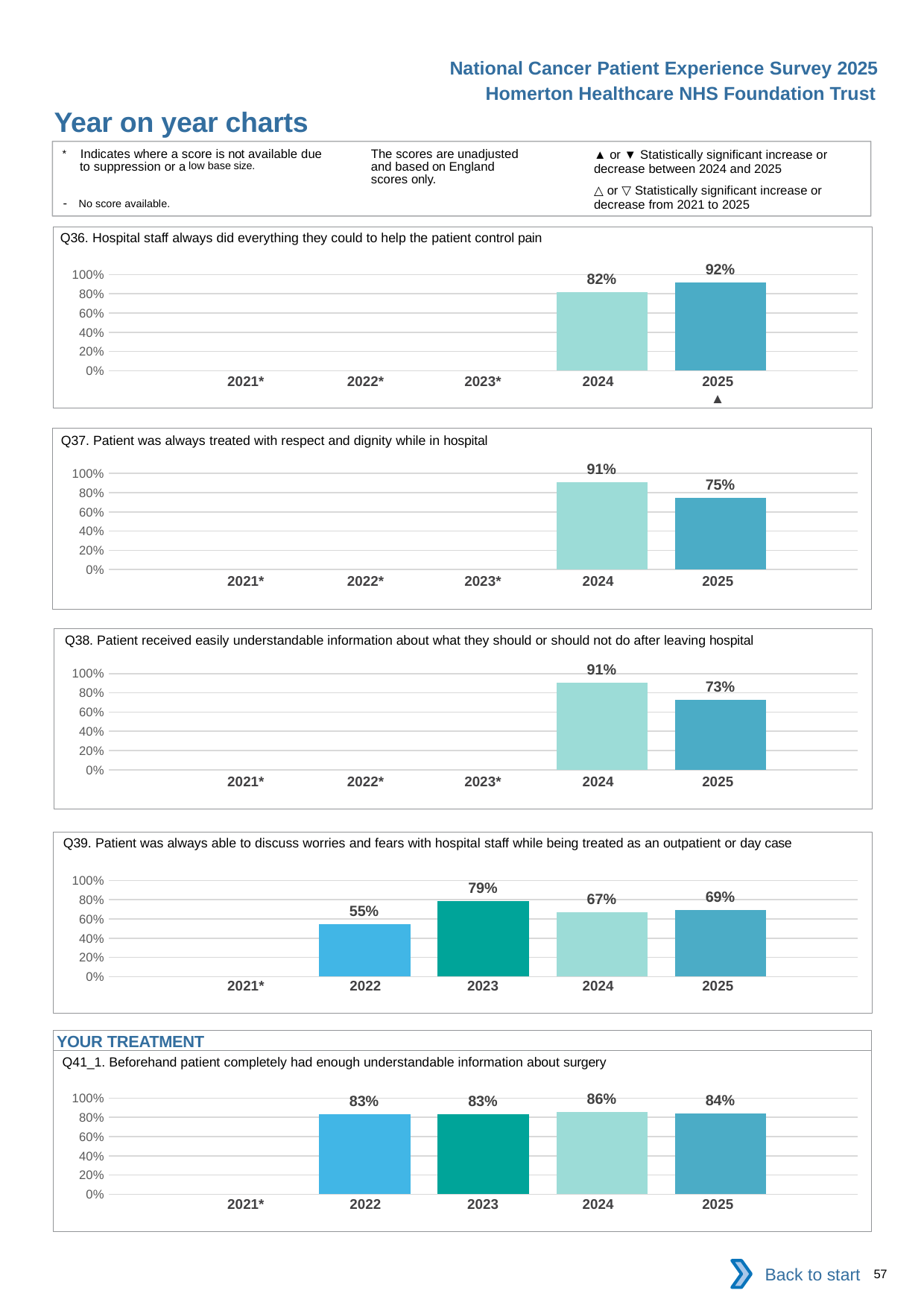

National Cancer Patient Experience Survey 2025
Homerton Healthcare NHS Foundation Trust
Year on year charts (7)

The scores are unadjusted and based on England scores only.
*  Indicates where a score is not available due to suppression or a low base size.
- No score available.
▲ or ▼ Statistically significant increase or decrease between 2024 and 2025
△ or ▽ Statistically significant increase or decrease from 2021 to 2025
Q36. Hospital staff always did everything they could to help the patient control pain

### Chart

| Category | 2021 | 2022 | 2023 | 2024 | 2025 |
|---|---|---|---|---|---|
| Category 1 | None | None | None | 0.8181818 | 0.9166667 |
| 2021\* | 2022\* | 2023\* | 2024 | 2025 |
| --- | --- | --- | --- | --- |
|  |  |  |  | ▲ |
Q37. Patient was always treated with respect and dignity while in hospital

### Chart

| Category | 2021 | 2022 | 2023 | 2024 | 2025 |
|---|---|---|---|---|---|
| Category 1 | None | None | None | 0.9090909 | 0.75 |
| 2021\* | 2022\* | 2023\* | 2024 | 2025 |
| --- | --- | --- | --- | --- |
|  |  |  |  |  |
Q38. Patient received easily understandable information about what they should or should not do after leaving hospital

### Chart

| Category | 2021 | 2022 | 2023 | 2024 | 2025 |
|---|---|---|---|---|---|
| Category 1 | None | None | None | 0.9090909 | 0.7272727 |
| 2021\* | 2022\* | 2023\* | 2024 | 2025 |
| --- | --- | --- | --- | --- |
|  |  |  |  |  |
Q39. Patient was always able to discuss worries and fears with hospital staff while being treated as an outpatient or day case

### Chart

| Category | 2021 | 2022 | 2023 | 2024 | 2025 |
|---|---|---|---|---|---|
| Category 1 | None | 0.5454546 | 0.7857143 | 0.6666667 | 0.6896552 |
| 2021\* | 2022 | 2023 | 2024 | 2025 |
| --- | --- | --- | --- | --- |
|  |  |  |  |  |
YOUR TREATMENT
Q41_1. Beforehand patient completely had enough understandable information about surgery

### Chart

| Category | 2021 | 2022 | 2023 | 2024 | 2025 |
|---|---|---|---|---|---|
| Category 1 | None | 0.8333333 | 0.8333333 | 0.8571429 | 0.84 |
| 2021\* | 2022 | 2023 | 2024 | 2025 |
| --- | --- | --- | --- | --- |
|  |  |  |  |  |
Back to start

57